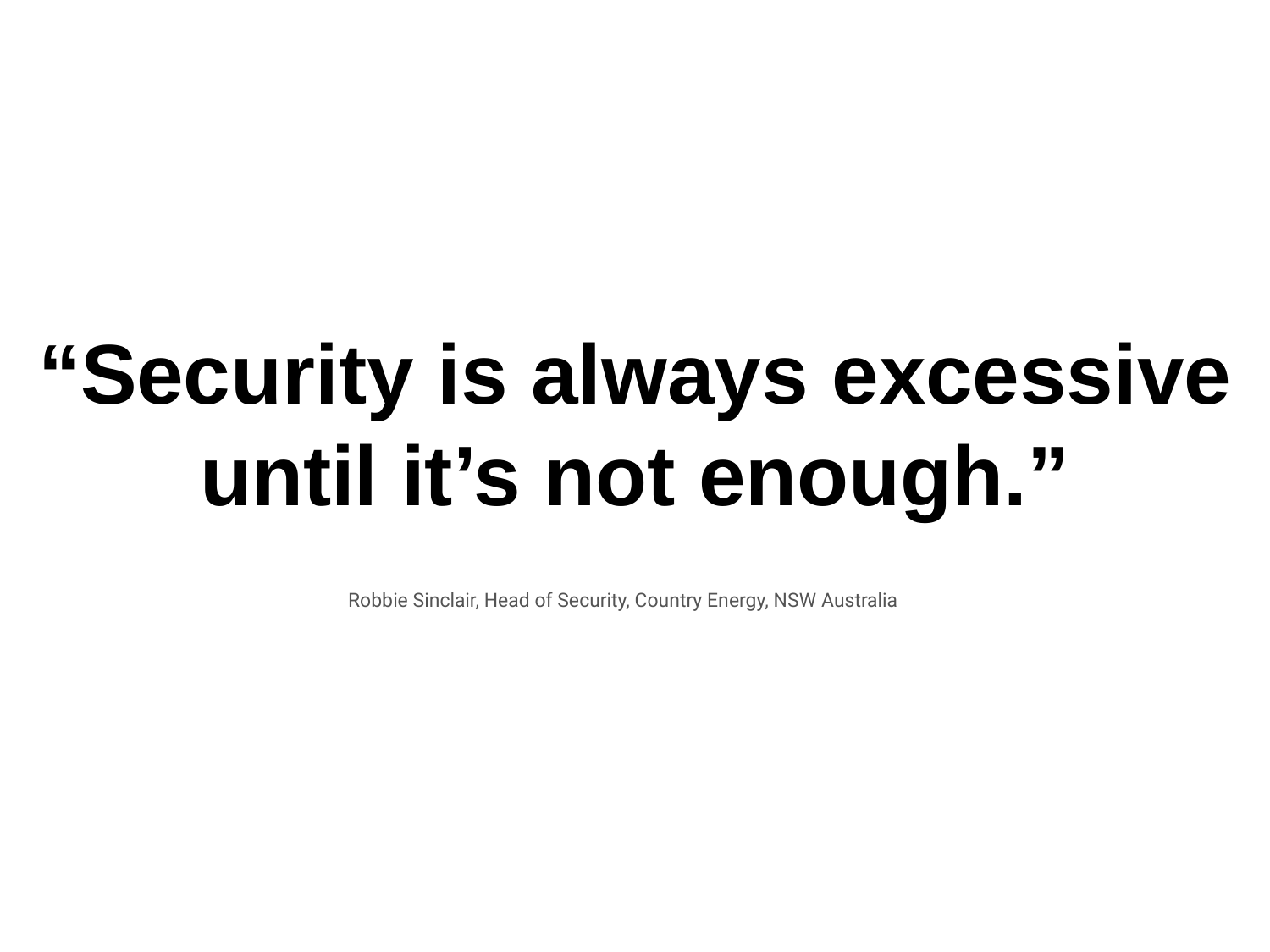

“Security is always excessive until it’s not enough.”
Robbie Sinclair, Head of Security, Country Energy, NSW Australia